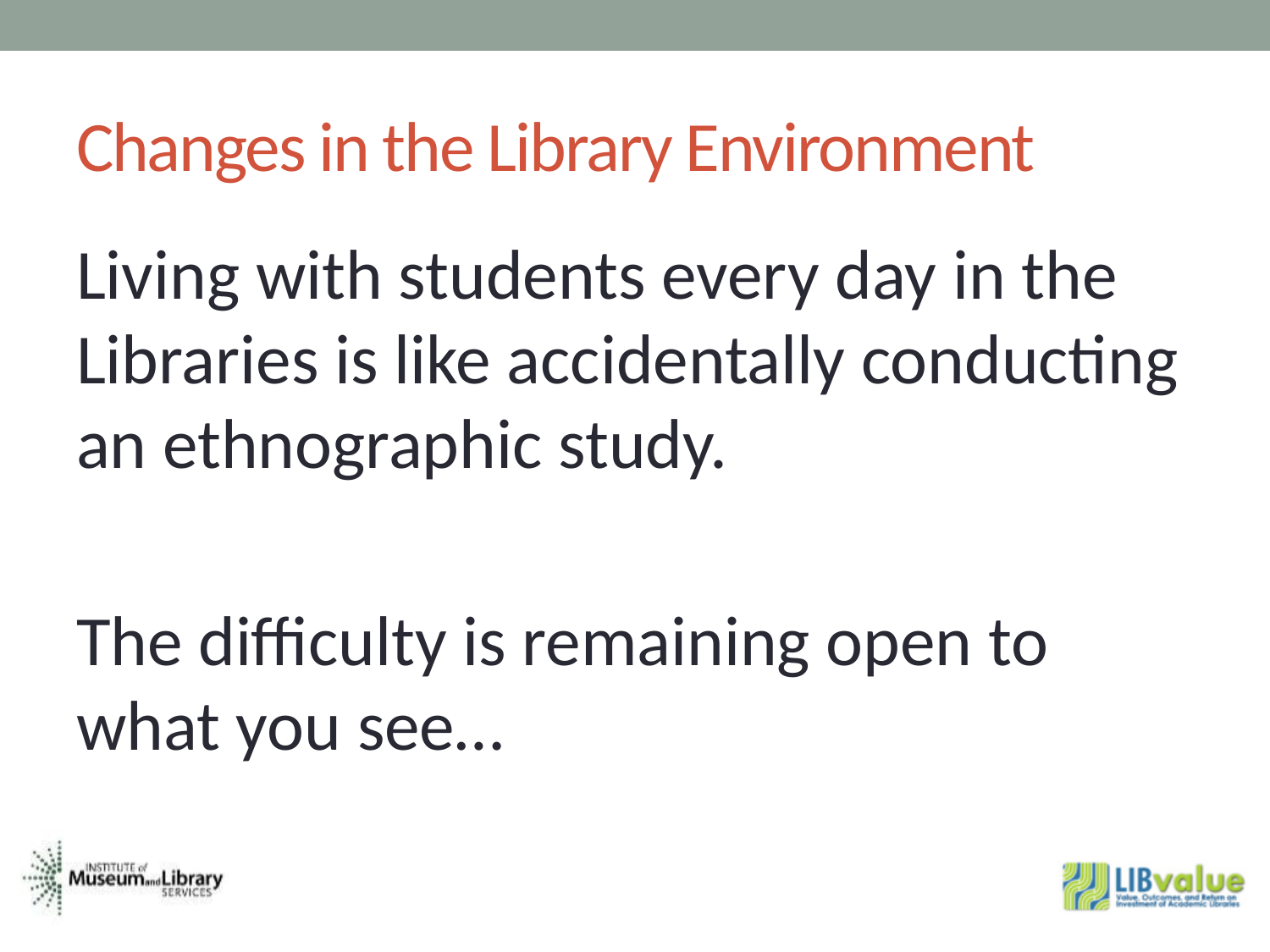

# Changes in the Library Environment
Living with students every day in the Libraries is like accidentally conducting an ethnographic study.

The difficulty is remaining open to what you see…